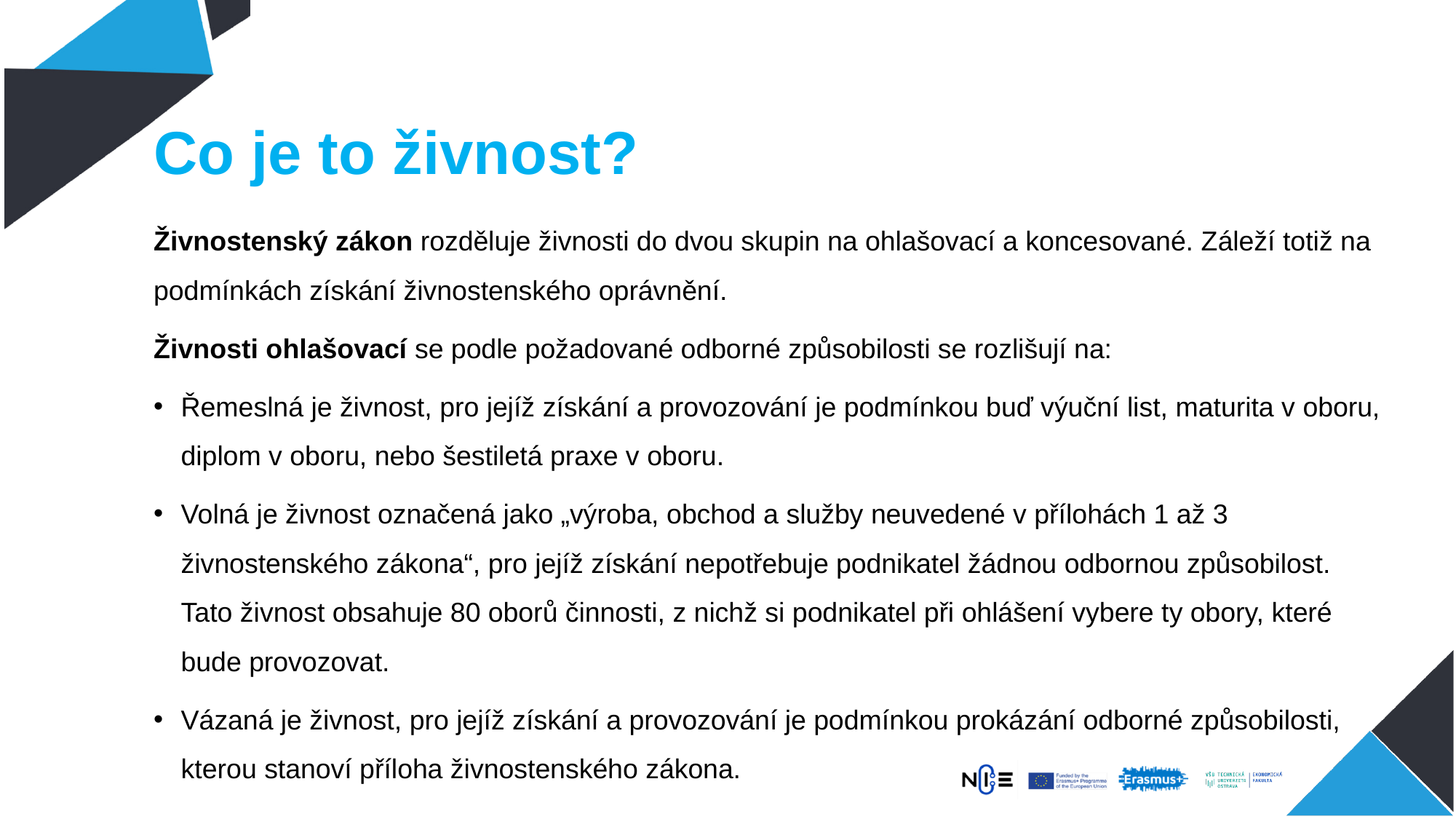

# Co je to živnost?
Živnostenský zákon rozděluje živnosti do dvou skupin na ohlašovací a koncesované. Záleží totiž na podmínkách získání živnostenského oprávnění.
Živnosti ohlašovací se podle požadované odborné způsobilosti se rozlišují na:
Řemeslná je živnost, pro jejíž získání a provozování je podmínkou buď výuční list, maturita v oboru, diplom v oboru, nebo šestiletá praxe v oboru.
Volná je živnost označená jako „výroba, obchod a služby neuvedené v přílohách 1 až 3 živnostenského zákona“, pro jejíž získání nepotřebuje podnikatel žádnou odbornou způsobilost. Tato živnost obsahuje 80 oborů činnosti, z nichž si podnikatel při ohlášení vybere ty obory, které bude provozovat.
Vázaná je živnost, pro jejíž získání a provozování je podmínkou prokázání odborné způsobilosti, kterou stanoví příloha živnostenského zákona.